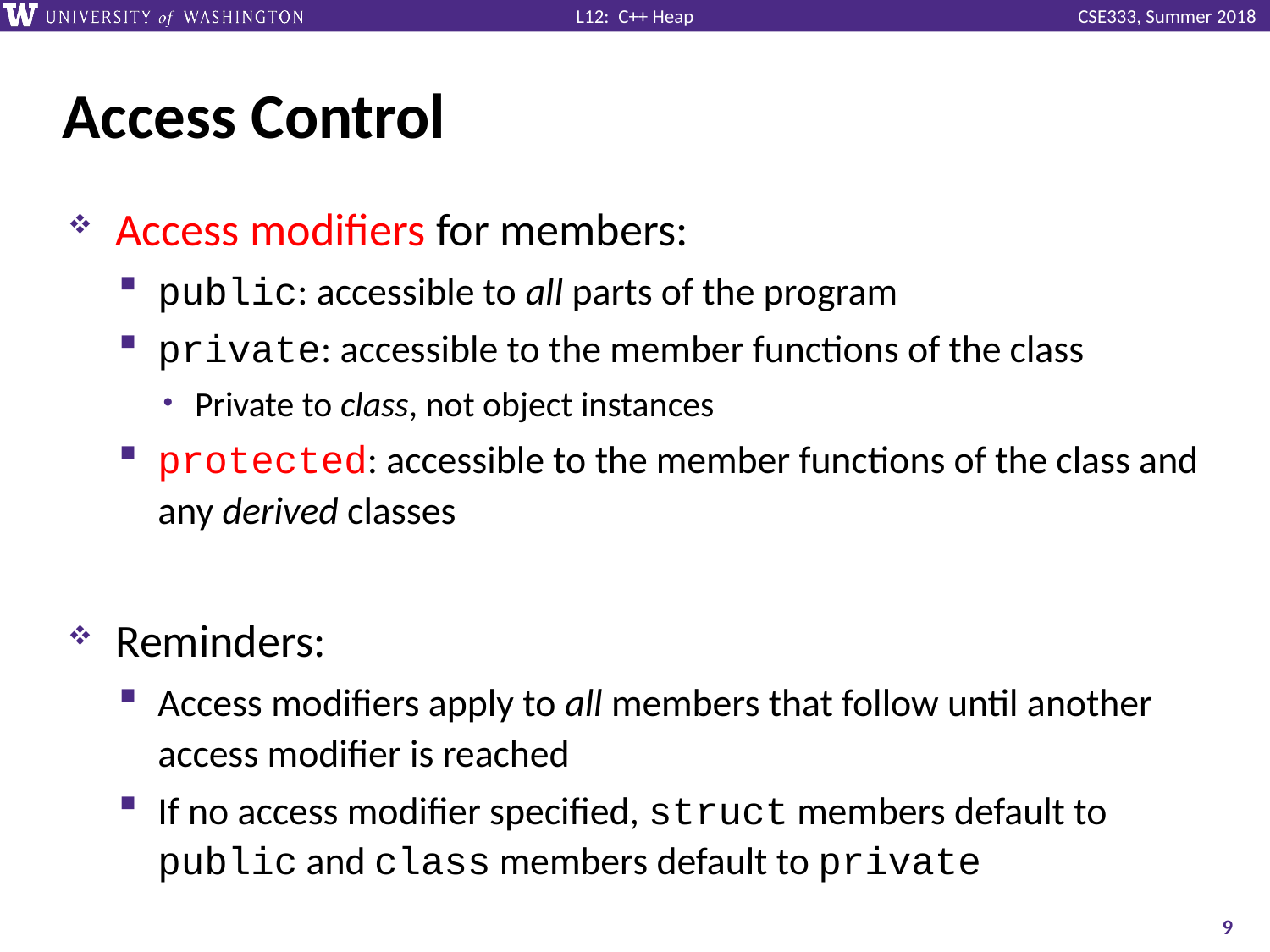

# Access Control
Access modifiers for members:
public: accessible to all parts of the program
private: accessible to the member functions of the class
Private to class, not object instances
protected: accessible to the member functions of the class and any derived classes

Reminders:
Access modifiers apply to all members that follow until another access modifier is reached
If no access modifier specified, struct members default to public and class members default to private
9